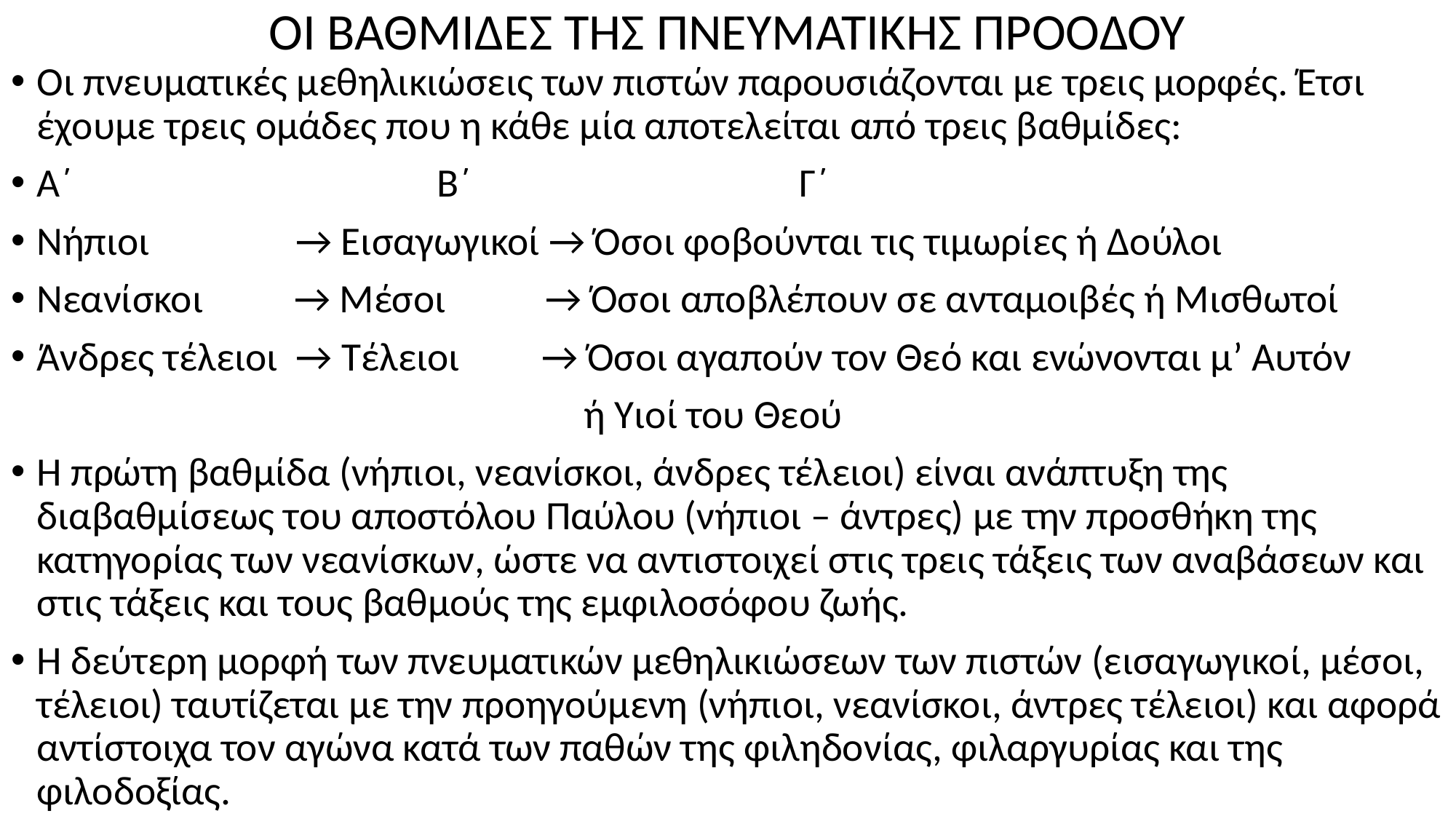

# ΟΙ ΒΑΘΜΙΔΕΣ ΤΗΣ ΠΝΕΥΜΑΤΙΚΗΣ ΠΡΟΟΔΟΥ
Οι πνευματικές μεθηλικιώσεις των πιστών παρουσιάζονται με τρεις μορφές. Έτσι έχουμε τρεις ομάδες που η κάθε μία αποτελείται από τρεις βαθμίδες:
Α΄                                        Β΄                                    Γ΄
Νήπιοι                → Εισαγωγικοί → Όσοι φοβούνται τις τιμωρίες ή Δούλοι
Νεανίσκοι          → Μέσοι           → Όσοι αποβλέπουν σε ανταμοιβές ή Μισθωτοί
Άνδρες τέλειοι  → Τέλειοι         → Όσοι αγαπούν τον Θεό και ενώνονται μ’ Αυτόν
                                                               ή Υιοί του Θεού
Η πρώτη βαθμίδα (νήπιοι, νεανίσκοι, άνδρες τέλειοι) είναι ανάπτυξη της διαβαθμίσεως του αποστόλου Παύλου (νήπιοι – άντρες) με την προσθήκη της κατηγορίας των νεανίσκων, ώστε να αντιστοιχεί στις τρεις τάξεις των αναβάσεων και στις τάξεις και τους βαθμούς της εμφιλοσόφου ζωής.
Η δεύτερη μορφή των πνευματικών μεθηλικιώσεων των πιστών (εισαγωγικοί, μέσοι, τέλειοι) ταυτίζεται με την προηγούμενη (νήπιοι, νεανίσκοι, άντρες τέλειοι) και αφορά αντίστοιχα τον αγώνα κατά των παθών της φιληδονίας, φιλαργυρίας και της φιλοδοξίας.